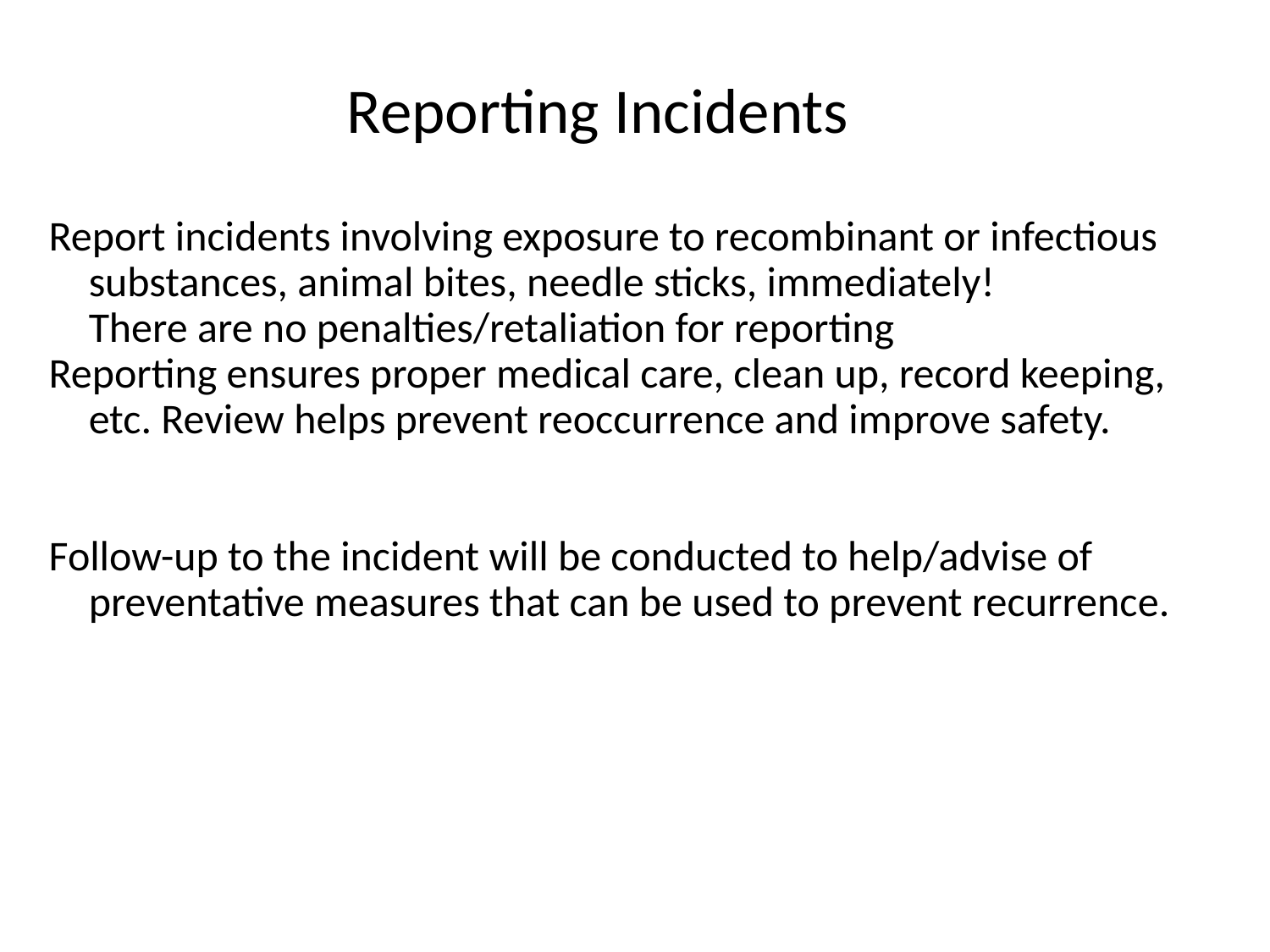

Reporting Incidents

Report incidents involving exposure to recombinant or infectious substances, animal bites, needle sticks, immediately!
There are no penalties/retaliation for reporting
Reporting ensures proper medical care, clean up, record keeping, etc. Review helps prevent reoccurrence and improve safety.

Follow-up to the incident will be conducted to help/advise of preventative measures that can be used to prevent recurrence.